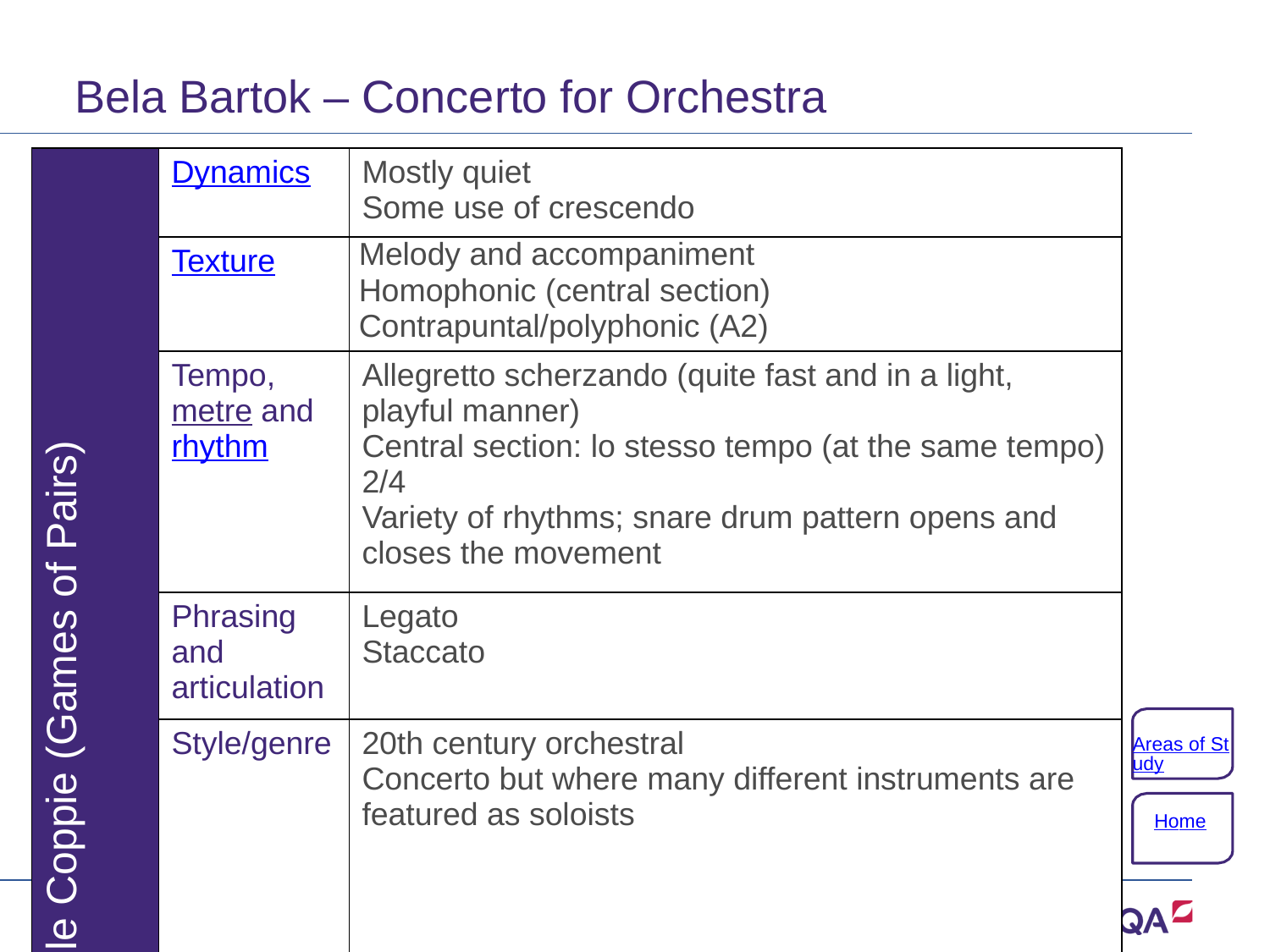

# Bela Bartok – Concerto for Orchestra
| Movt. II: Guioco Delle Coppie (Games of Pairs) | Dynamics | Mostly quiet Some use of crescendo |
| --- | --- | --- |
|  | Texture | Melody and accompaniment Homophonic (central section) Contrapuntal/polyphonic (A2) |
|  | Tempo, metre and rhythm | Allegretto scherzando (quite fast and in a light, playful manner) Central section: lo stesso tempo (at the same tempo) 2/4 Variety of rhythms; snare drum pattern opens and closes the movement |
|  | Phrasing and articulation | Legato Staccato |
|  | Style/genre | 20th century orchestral Concerto but where many different instruments are featured as soloists |

Areas of Study

Home
84 of 132
Copyright © AQA and its licensors. All rights reserved.